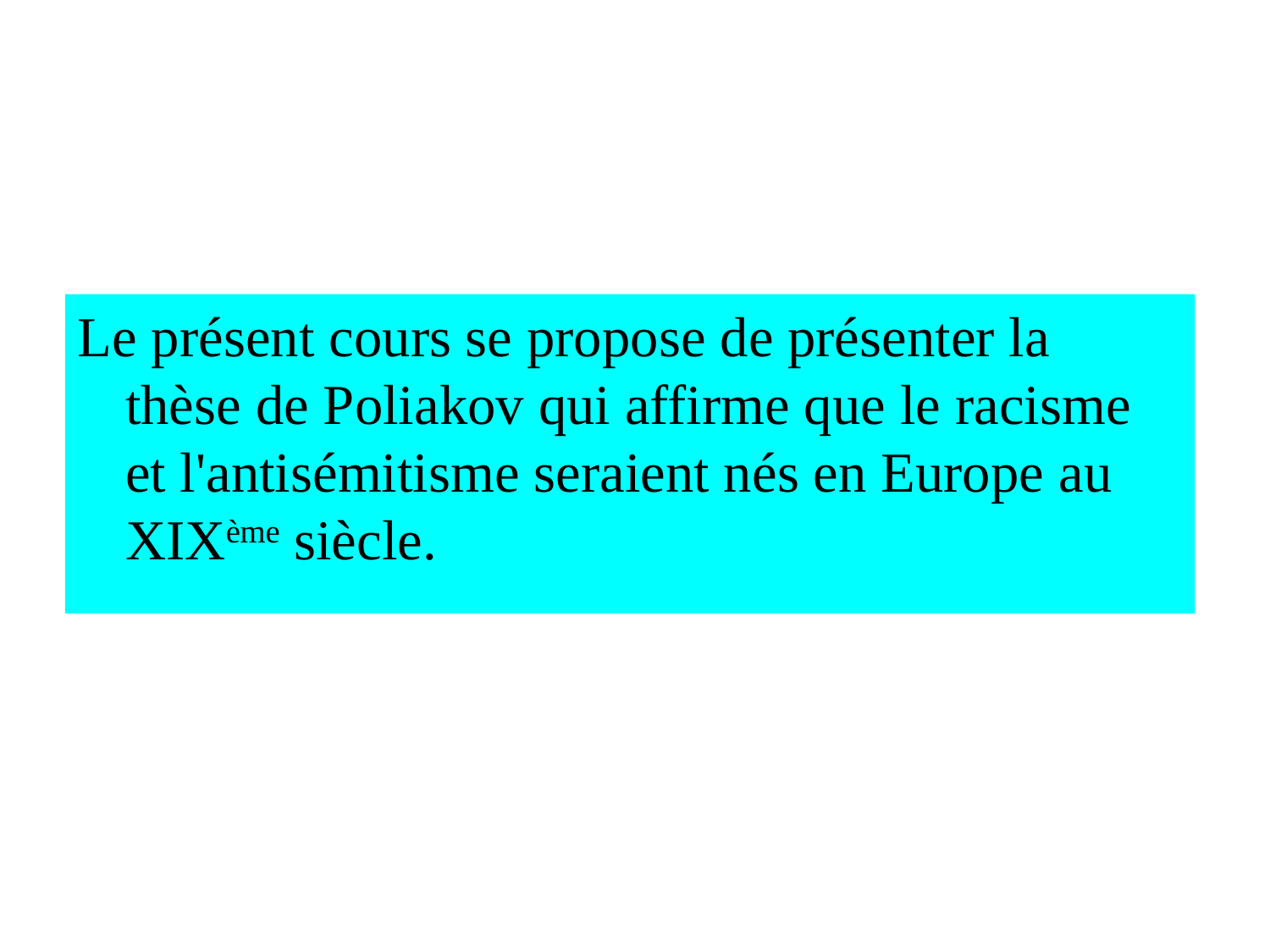

Le présent cours se propose de présenter la thèse de Poliakov qui affirme que le racisme et l'antisémitisme seraient nés en Europe au XIXème siècle.